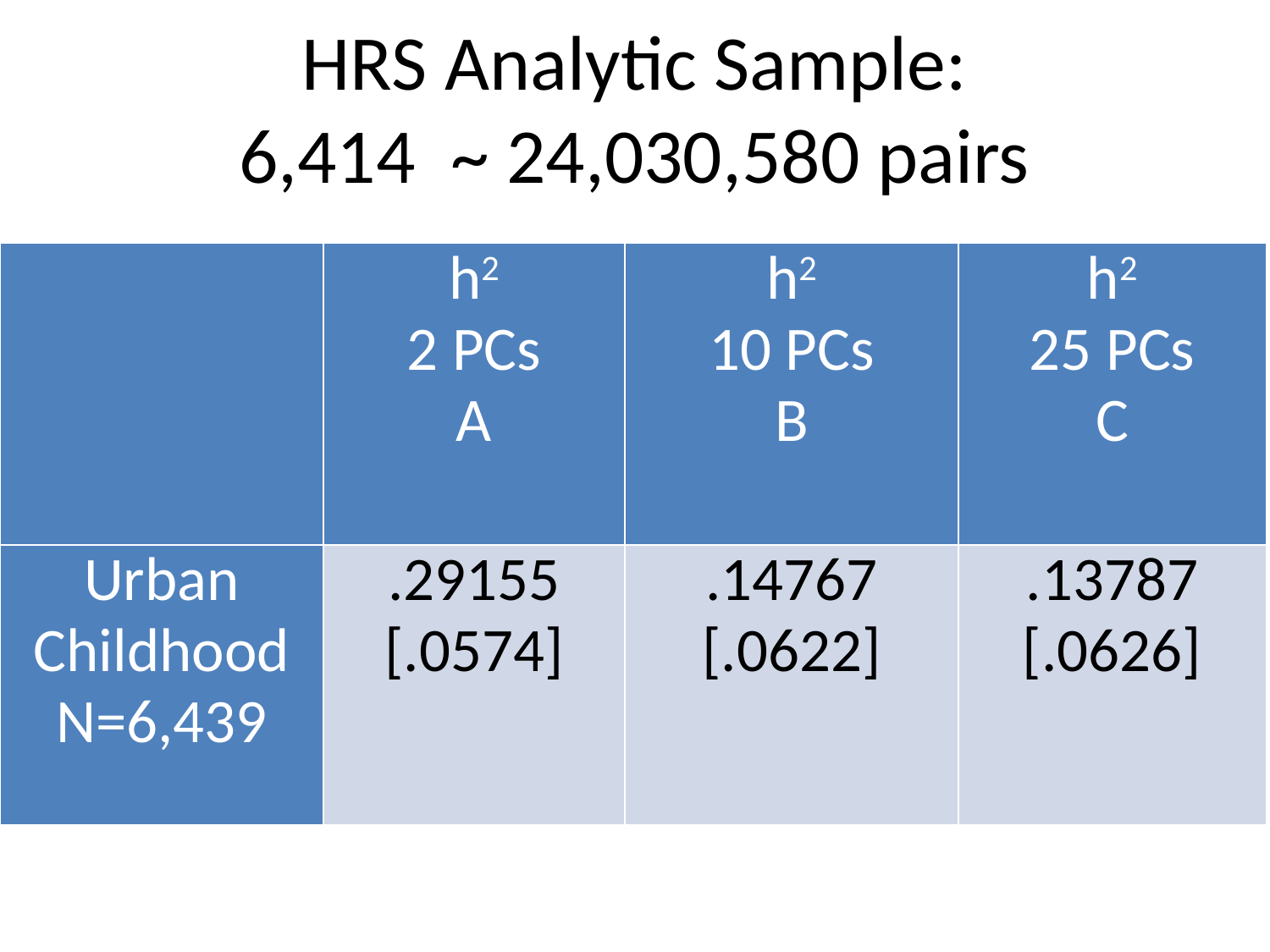

# HRS Analytic Sample: 6,414  ~ 24,030,580 pairs
|  | h2 2 PCs A | h2 10 PCs B | h2 25 PCs C |
| --- | --- | --- | --- |
| Urban Childhood N=6,439 | .29155 [.0574] | .14767 [.0622] | .13787 [.0626] |